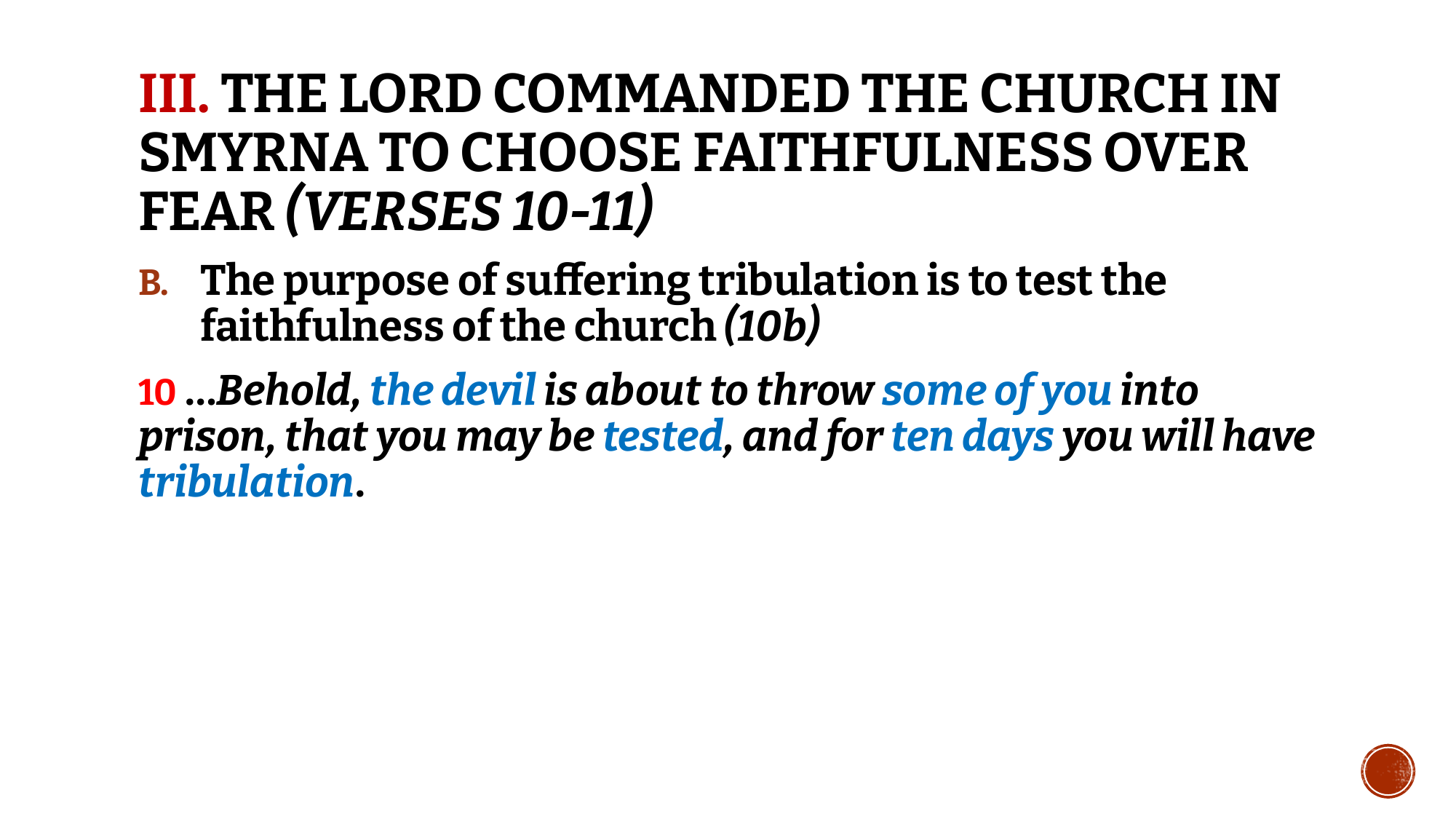

# III. The Lord commanded the church in Smyrna to choose faithfulness over fear (verses 10-11)
The purpose of suffering tribulation is to test the faithfulness of the church (10b)
10 …Behold, the devil is about to throw some of you into prison, that you may be tested, and for ten days you will have tribulation.